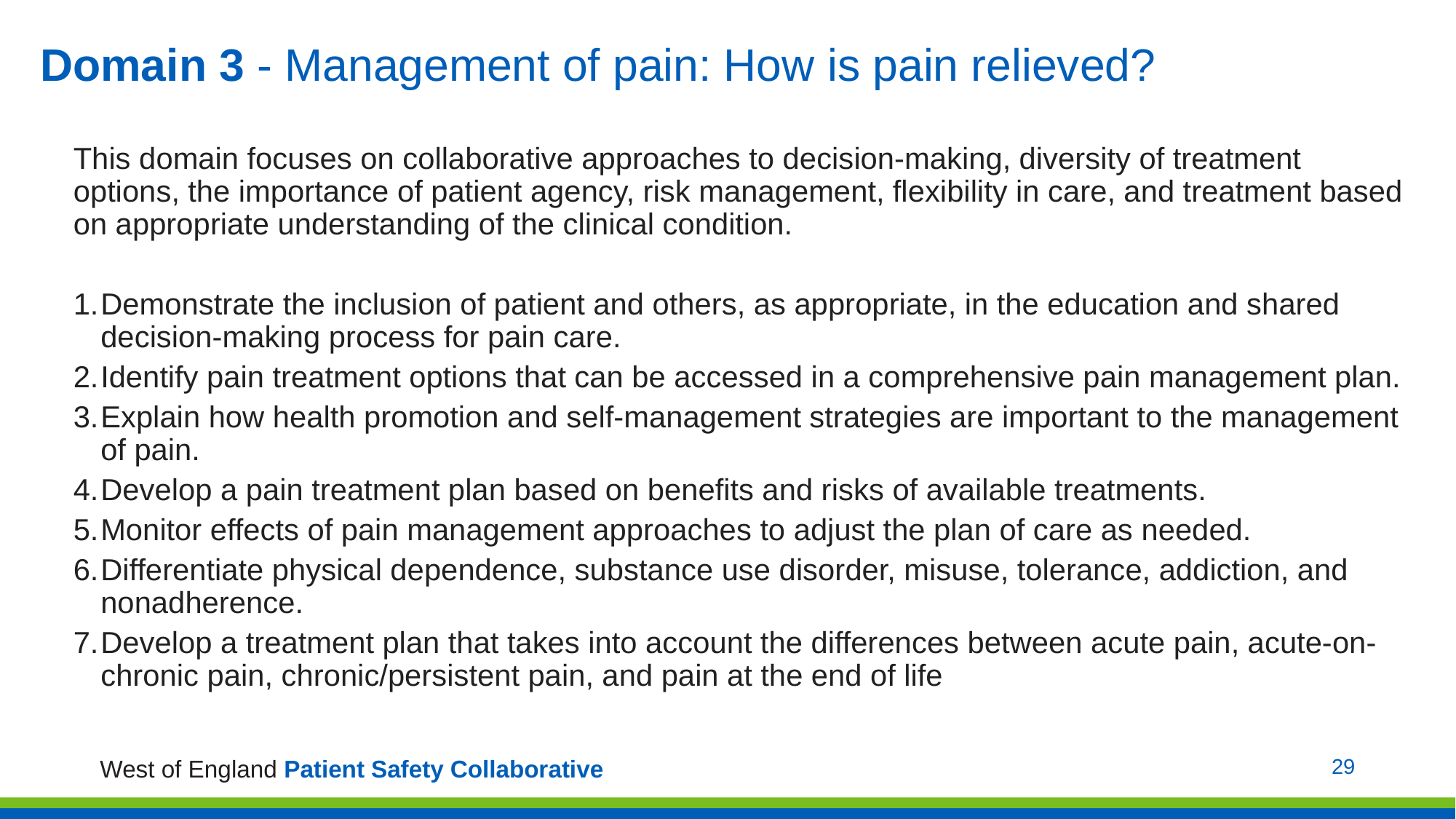

# Domain 3 - Management of pain: How is pain relieved?
This domain focuses on collaborative approaches to decision-making, diversity of treatment options, the importance of patient agency, risk management, flexibility in care, and treatment based on appropriate understanding of the clinical condition.

Demonstrate the inclusion of patient and others, as appropriate, in the education and shared decision-making process for pain care.
Identify pain treatment options that can be accessed in a comprehensive pain management plan.
Explain how health promotion and self-management strategies are important to the management of pain.
Develop a pain treatment plan based on benefits and risks of available treatments.
Monitor effects of pain management approaches to adjust the plan of care as needed.
Differentiate physical dependence, substance use disorder, misuse, tolerance, addiction, and nonadherence.
Develop a treatment plan that takes into account the differences between acute pain, acute-on-chronic pain, chronic/persistent pain, and pain at the end of life

29